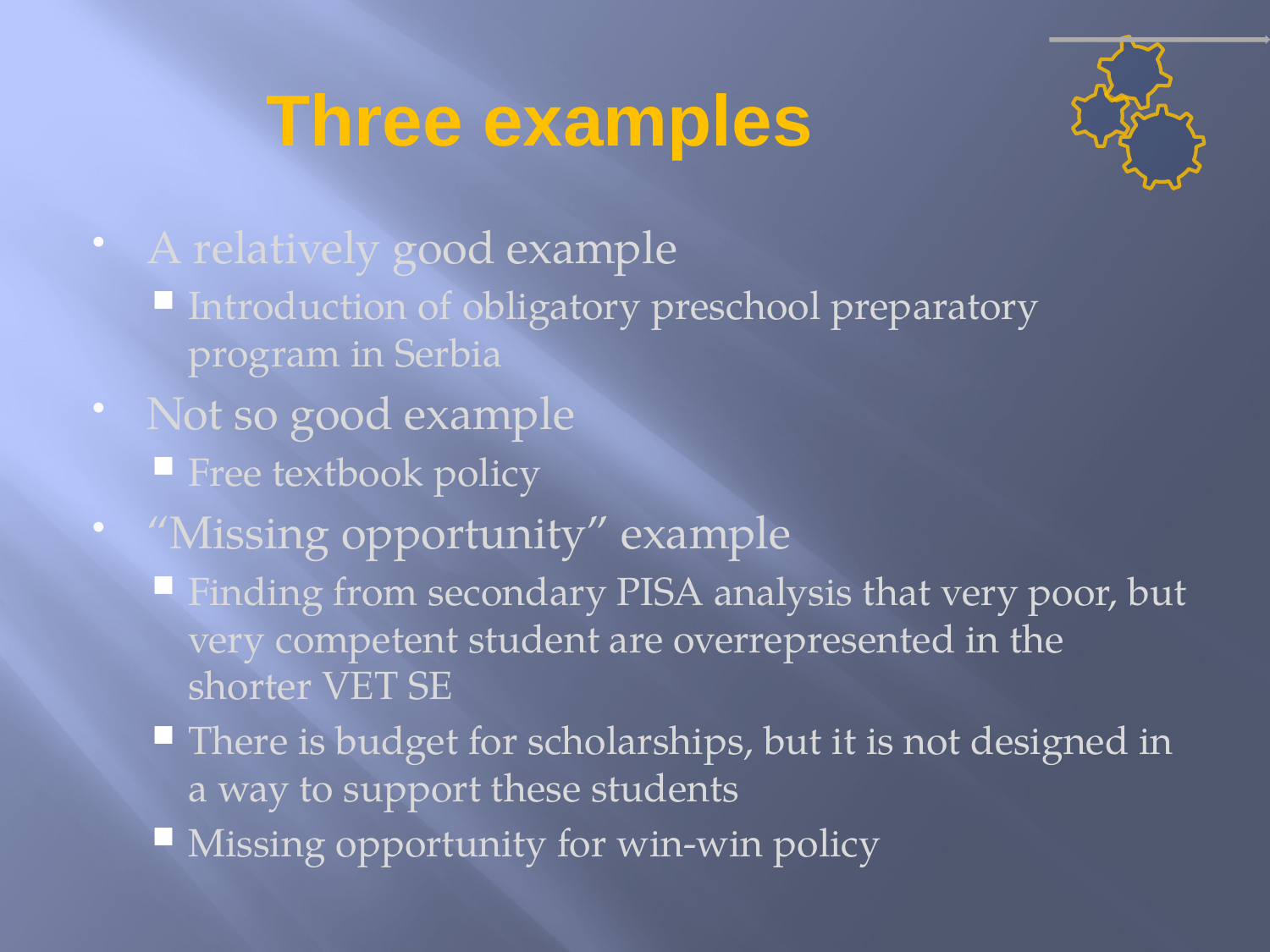

# Three examples
A relatively good example
Introduction of obligatory preschool preparatory program in Serbia
Not so good example
Free textbook policy
“Missing opportunity” example
Finding from secondary PISA analysis that very poor, but very competent student are overrepresented in the shorter VET SE
There is budget for scholarships, but it is not designed in a way to support these students
Missing opportunity for win-win policy